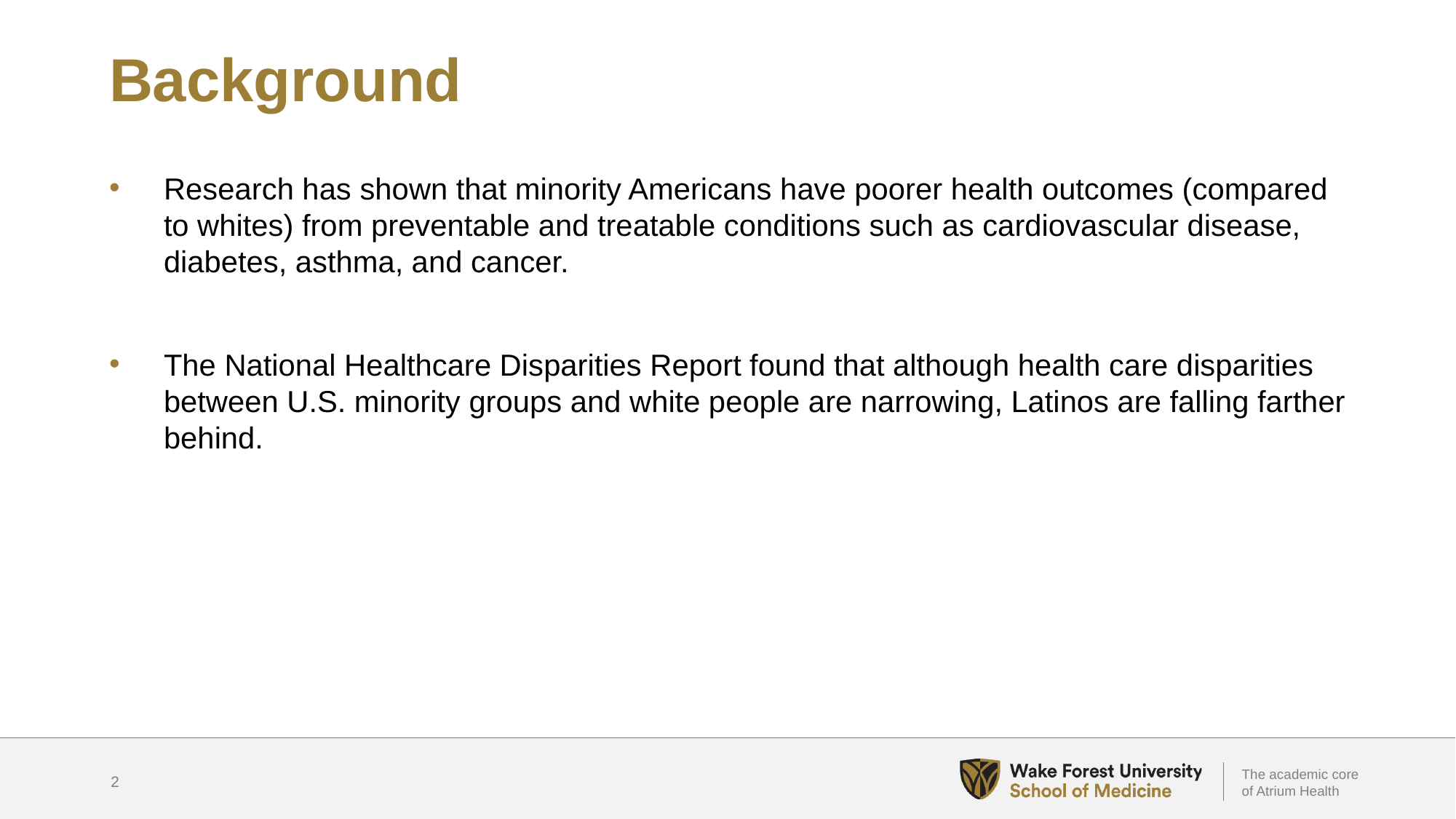

# Background
Research has shown that minority Americans have poorer health outcomes (compared to whites) from preventable and treatable conditions such as cardiovascular disease, diabetes, asthma, and cancer.

The National Healthcare Disparities Report found that although health care disparities between U.S. minority groups and white people are narrowing, Latinos are falling farther behind.

2